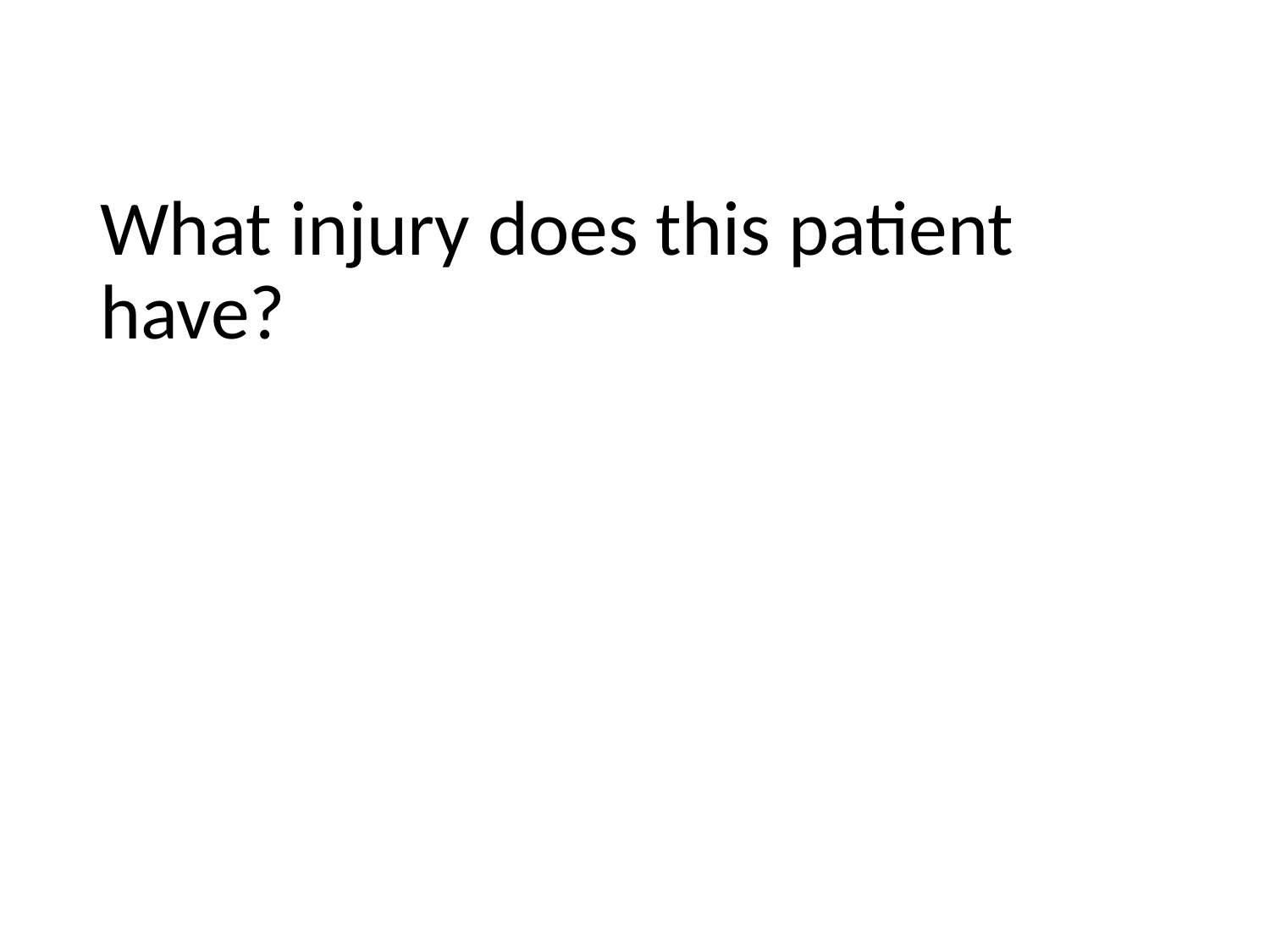

# What injury does this patient have?